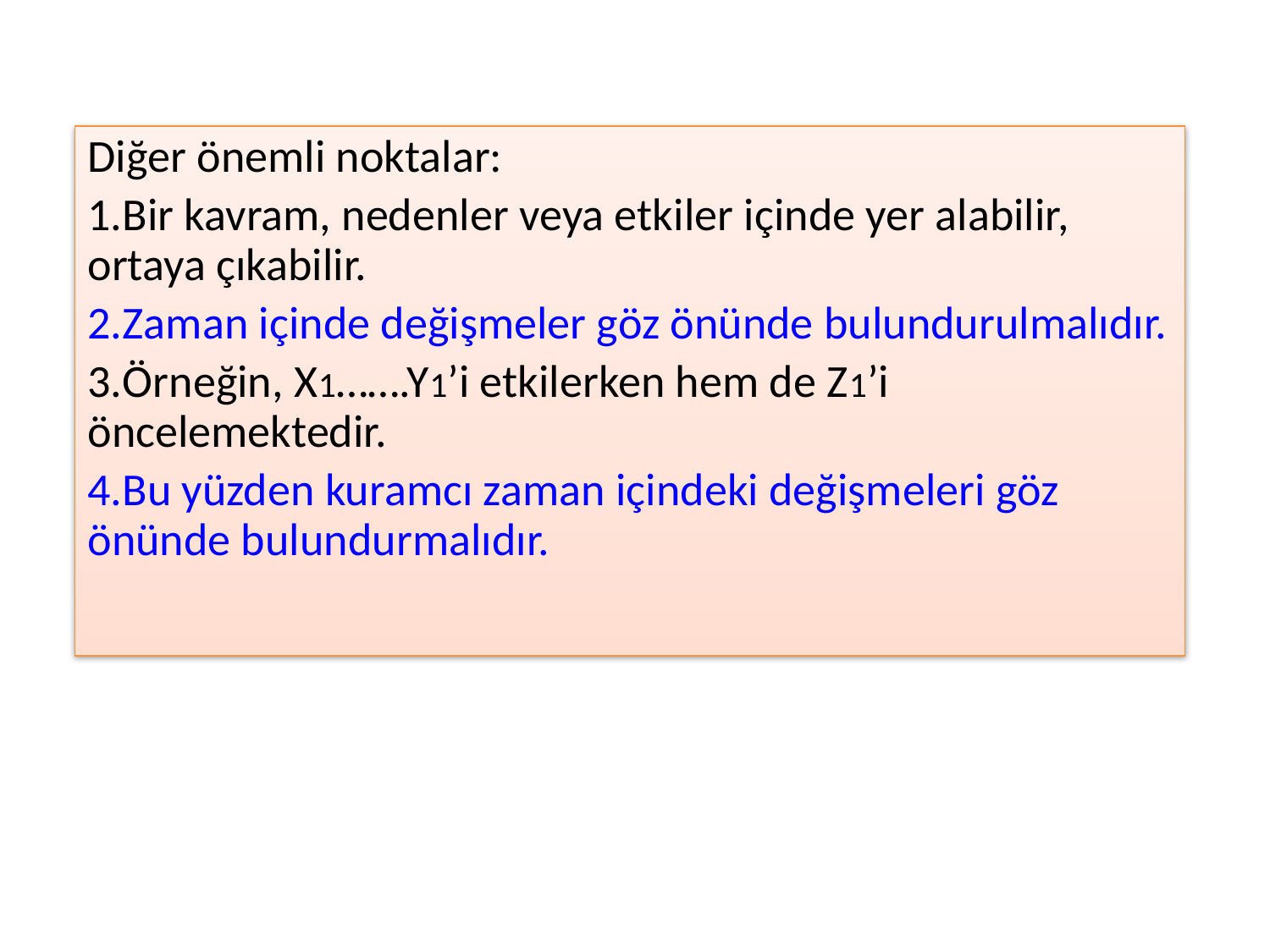

Diğer önemli noktalar:
Bir kavram, nedenler veya etkiler içinde yer alabilir, ortaya çıkabilir.
Zaman içinde değişmeler göz önünde bulundurulmalıdır.
Örneğin, X1…….Y1’i etkilerken hem de Z1’i öncelemektedir.
Bu yüzden kuramcı zaman içindeki değişmeleri göz önünde bulundurmalıdır.